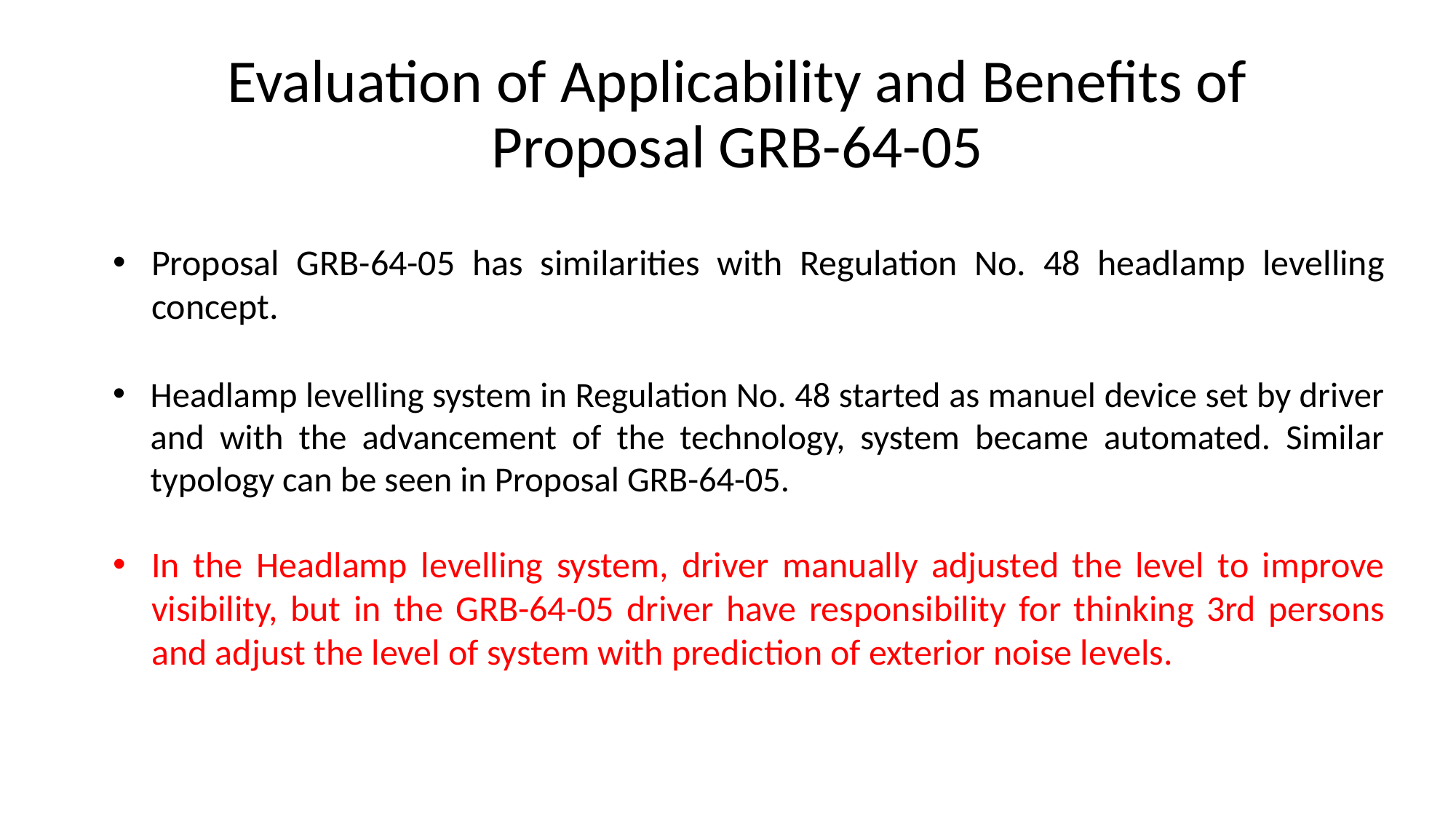

Evaluation of Applicability and Benefits of Proposal GRB-64-05
Proposal GRB-64-05 has similarities with Regulation No. 48 headlamp levelling concept.
Headlamp levelling system in Regulation No. 48 started as manuel device set by driver and with the advancement of the technology, system became automated. Similar typology can be seen in Proposal GRB-64-05.
In the Headlamp levelling system, driver manually adjusted the level to improve visibility, but in the GRB-64-05 driver have responsibility for thinking 3rd persons and adjust the level of system with prediction of exterior noise levels.